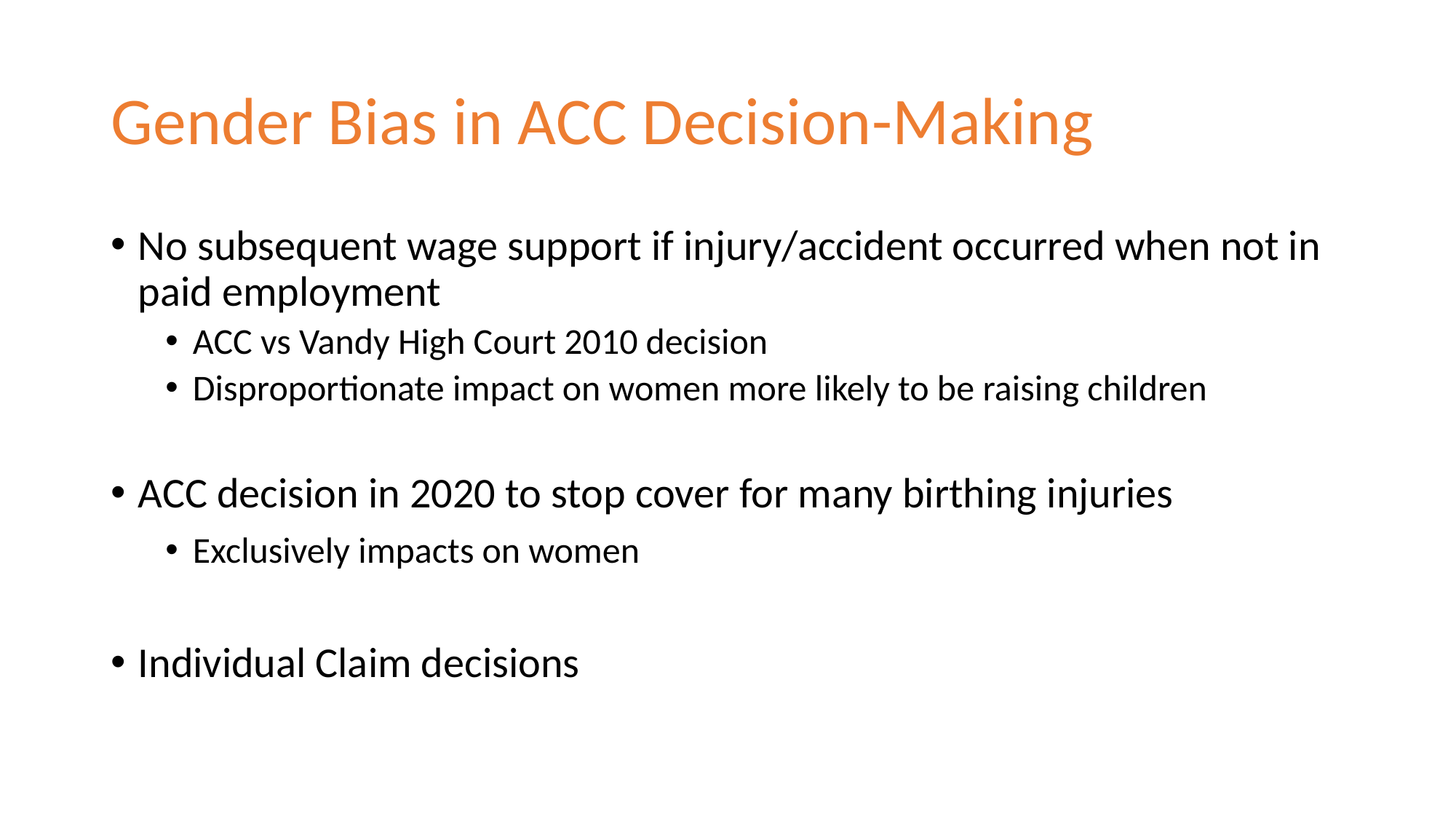

# Gender Bias in ACC Decision-Making
No subsequent wage support if injury/accident occurred when not in paid employment
ACC vs Vandy High Court 2010 decision
Disproportionate impact on women more likely to be raising children

ACC decision in 2020 to stop cover for many birthing injuries
Exclusively impacts on women

Individual Claim decisions